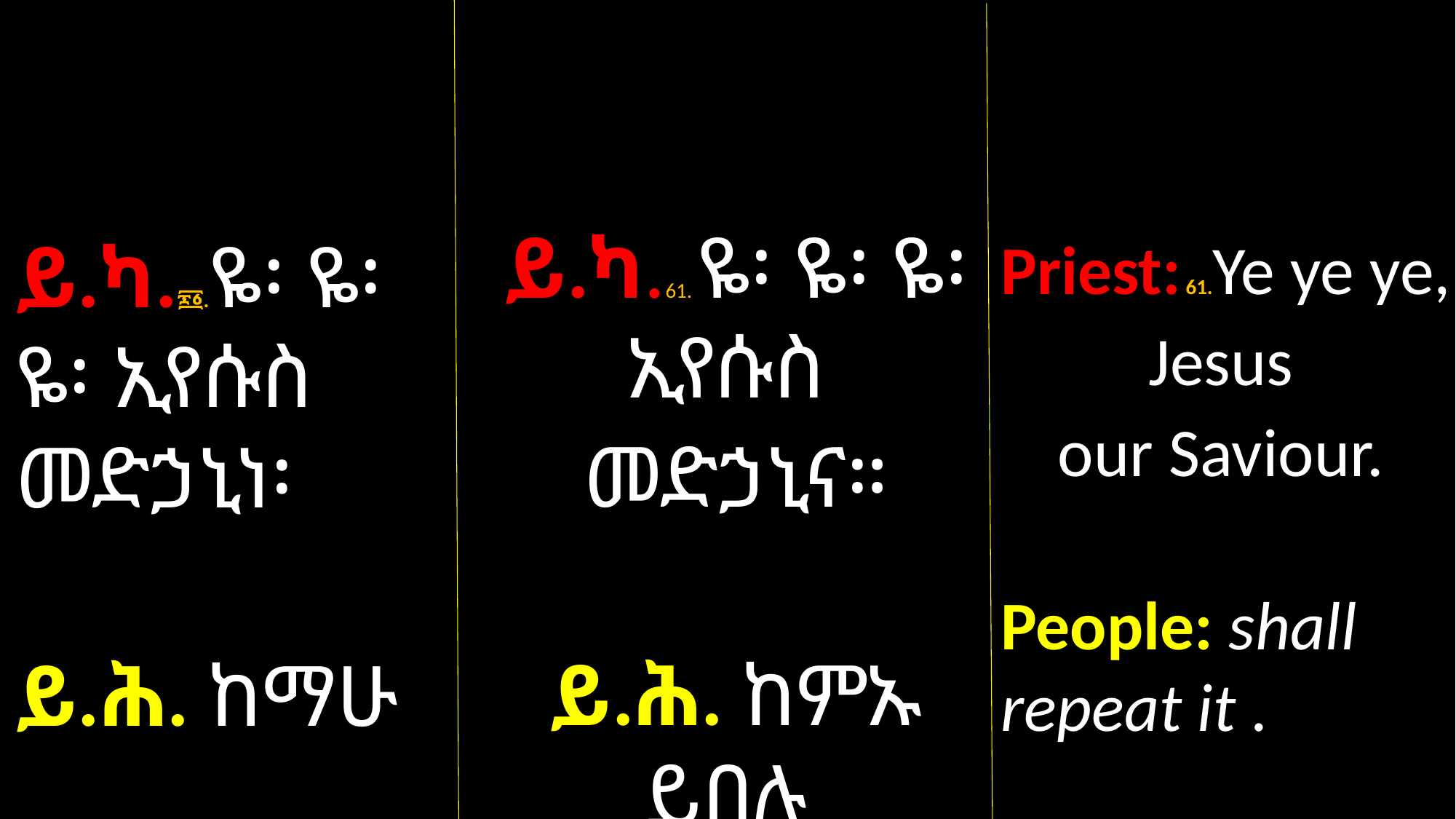

Priest: 61.Ye ye ye,
Jesus
our Saviour.
People: shall repeat it .
ይ.ካ.61. ዬ፡ ዬ፡ ዬ፡ ኢየሱስ
መድኃኒና።

ይ.ሕ. ከምኡ ይበሉ

ይ.ካ.፷፩.ዬ፡ ዬ፡ ዬ፡ ኢየሱስ መድኃኒነ፡

ይ.ሕ. ከማሁ